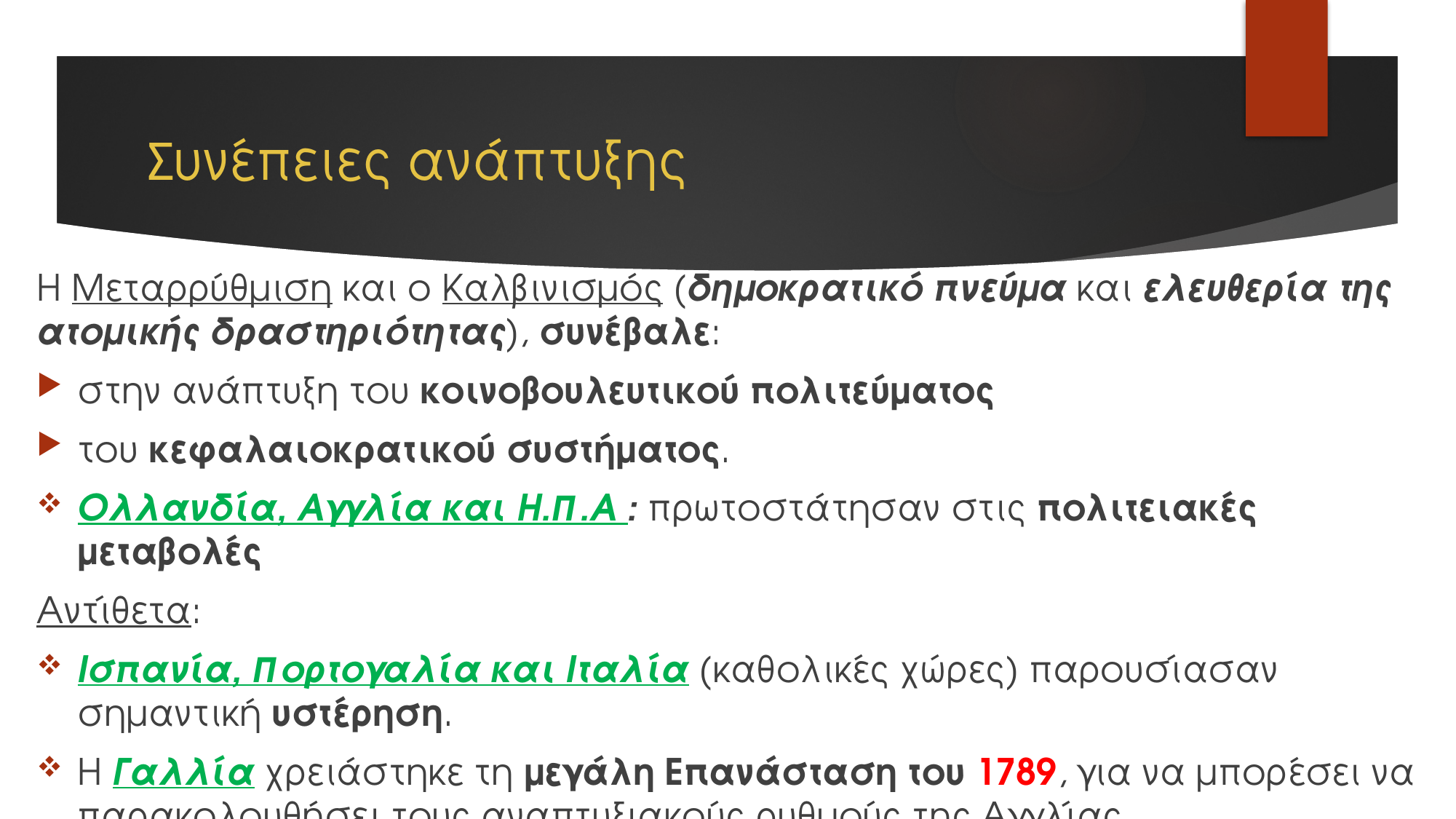

# Συνέπειες ανάπτυξης
Η Μεταρρύθμιση και ο Καλβινισμός (δημοκρατικό πνεύμα και ελευθερία της ατομικής δραστηριότητας), συνέβαλε:
στην ανάπτυξη του κοινοβουλευτικού πολιτεύματος
του κεφαλαιοκρατικού συστήματος.
Ολλανδία, Αγγλία και Η.Π.Α : πρωτοστάτησαν στις πολιτειακές μεταβολές
Αντίθετα:
Ισπανία, Πορτογαλία και Ιταλία (καθολικές χώρες) παρουσίασαν σημαντική υστέρηση.
Η Γαλλία χρειάστηκε τη μεγάλη Επανάσταση του 1789, για να μπορέσει να παρακολουθήσει τους αναπτυξιακούς ρυθμούς της Αγγλίας.